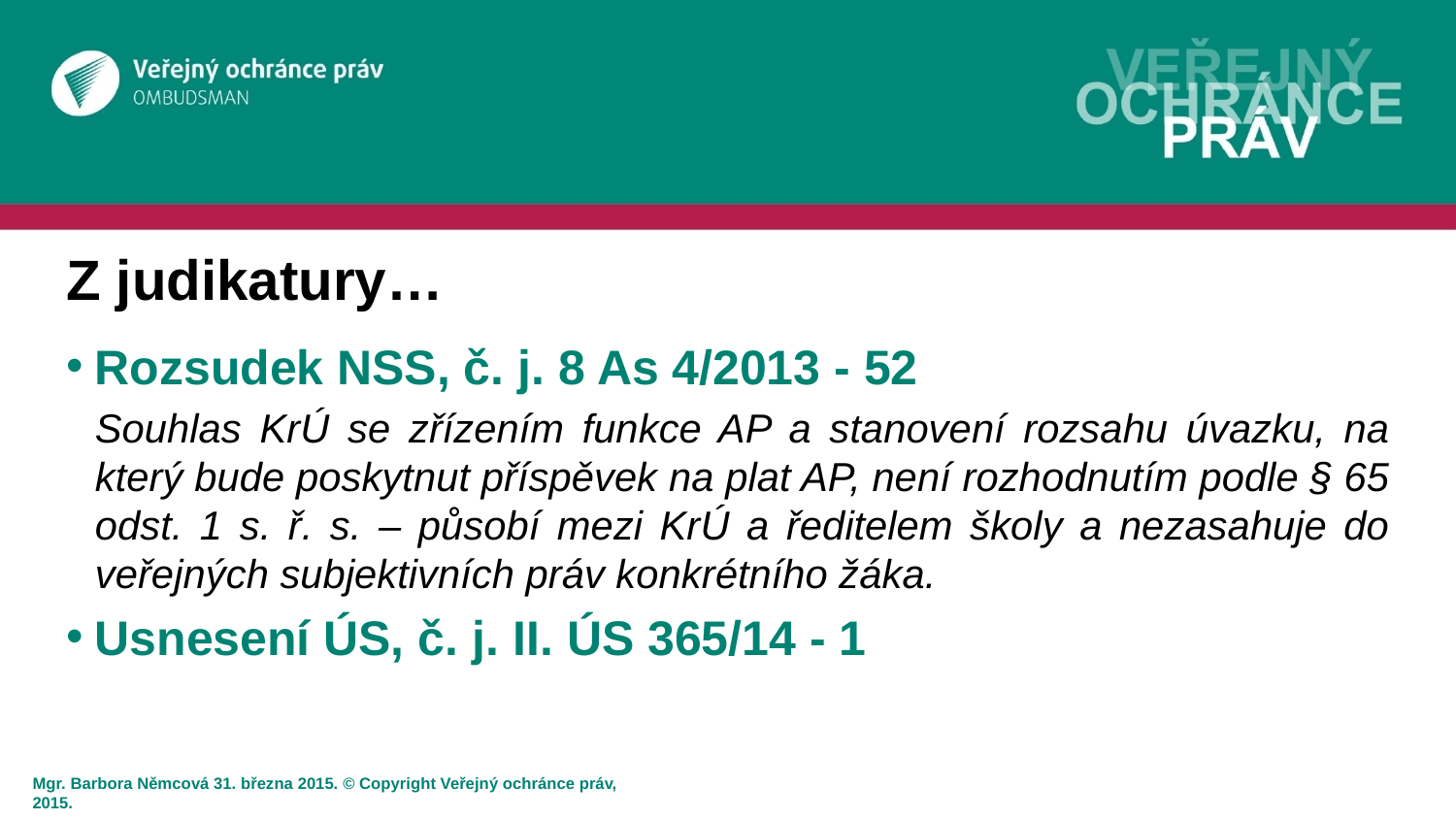

# Z judikatury…
Rozsudek NSS, č. j. 8 As 4/2013 - 52
Souhlas KrÚ se zřízením funkce AP a stanovení rozsahu úvazku, na který bude poskytnut příspěvek na plat AP, není rozhodnutím podle § 65 odst. 1 s. ř. s. – působí mezi KrÚ a ředitelem školy a nezasahuje do veřejných subjektivních práv konkrétního žáka.
Usnesení ÚS, č. j. II. ÚS 365/14 - 1

Mgr. Barbora Němcová 31. března 2015. © Copyright Veřejný ochránce práv, 2015.